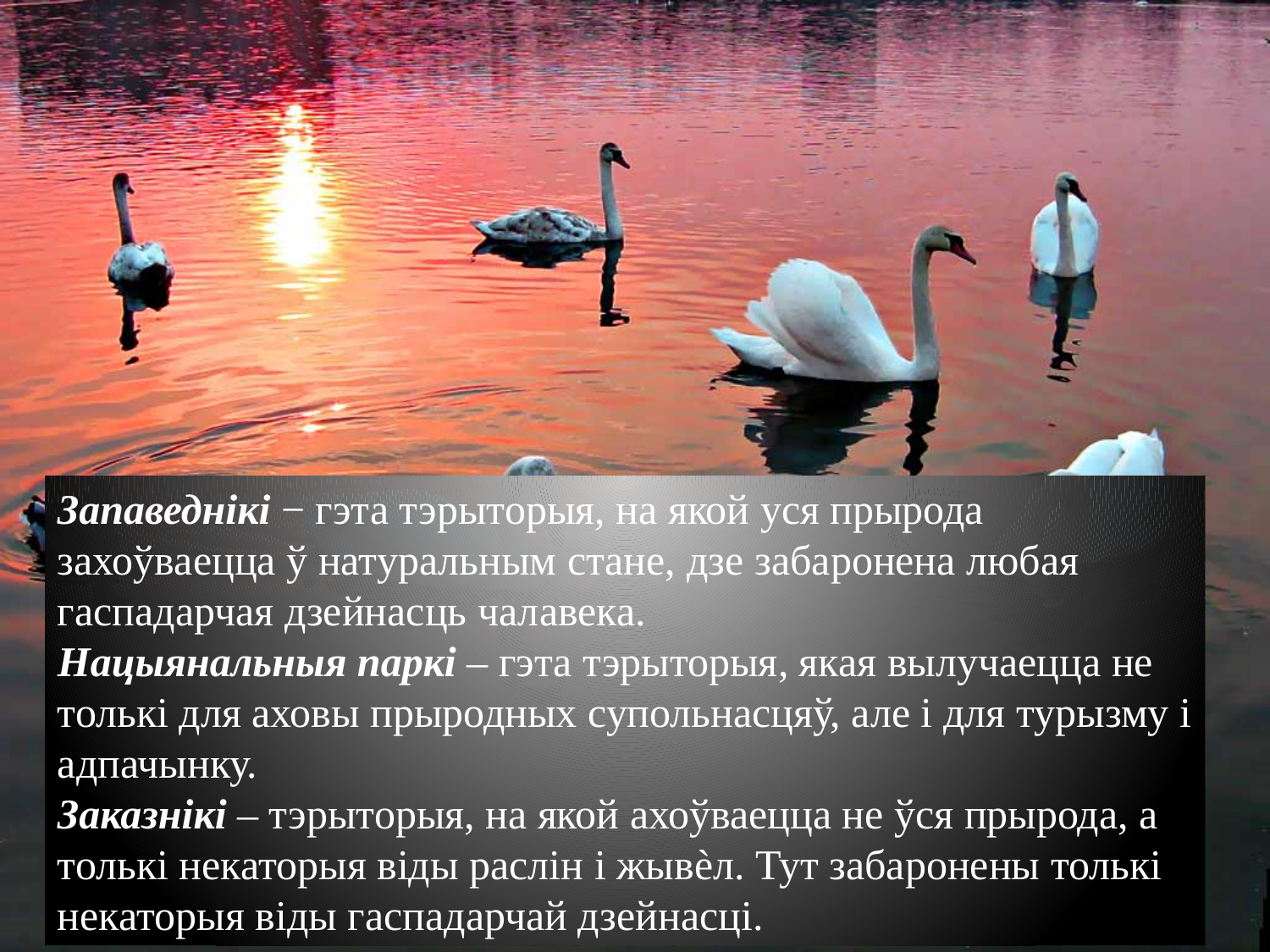

Запаведнікі − гэта тэрыторыя, на якой уся прырода захоўваецца ў натуральным стане, дзе забаронена любая гаспадарчая дзейнасць чалавека.
Нацыянальныя паркі – гэта тэрыторыя, якая вылучаецца не толькі для аховы прыродных супольнасцяў, але і для турызму і адпачынку.
Заказнікі – тэрыторыя, на якой ахоўваецца не ўся прырода, а толькі некаторыя віды раслін і жывѐл. Тут забаронены толькі некаторыя віды гаспадарчай дзейнасці.